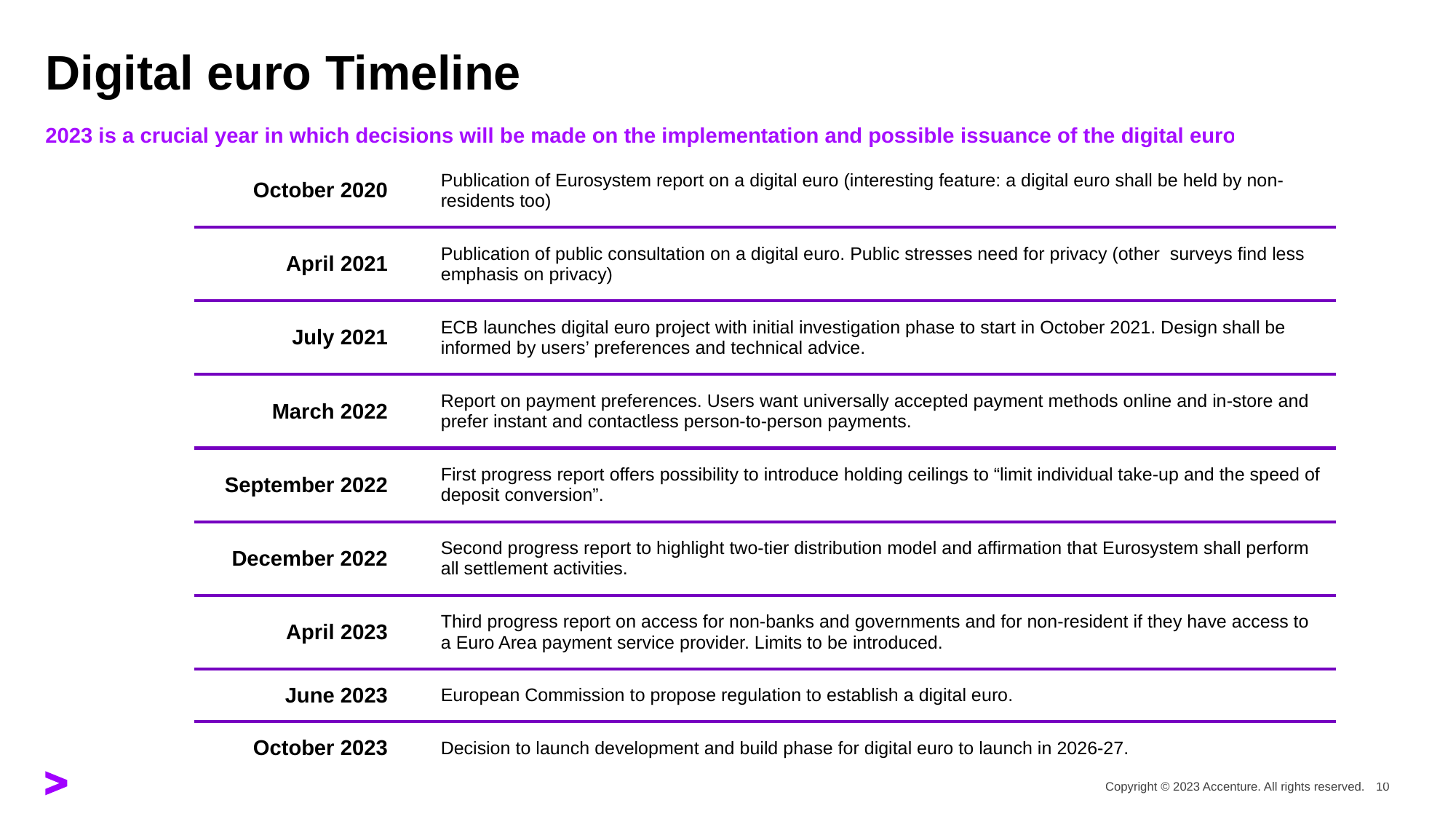

# Digital euro Timeline
2023 is a crucial year in which decisions will be made on the implementation and possible issuance of the digital euro

| October 2020 |  | Publication of Eurosystem report on a digital euro (interesting feature: a digital euro shall be held by non-residents too) |
| --- | --- | --- |
| April 2021 |  | Publication of public consultation on a digital euro. Public stresses need for privacy (other surveys find less emphasis on privacy) |
| July 2021 |  | ECB launches digital euro project with initial investigation phase to start in October 2021. Design shall be informed by users’ preferences and technical advice. |
| March 2022 |  | Report on payment preferences. Users want universally accepted payment methods online and in-store and prefer instant and contactless person-to-person payments. |
| September 2022 |  | First progress report offers possibility to introduce holding ceilings to “limit individual take-up and the speed of deposit conversion”. |
| December 2022 |  | Second progress report to highlight two-tier distribution model and affirmation that Eurosystem shall perform all settlement activities. |
| April 2023 |  | Third progress report on access for non-banks and governments and for non-resident if they have access to a Euro Area payment service provider. Limits to be introduced. |
| June 2023 |  | European Commission to propose regulation to establish a digital euro. |
| October 2023 |  | Decision to launch development and build phase for digital euro to launch in 2026-27. |
Copyright © 2023 Accenture. All rights reserved.
10###